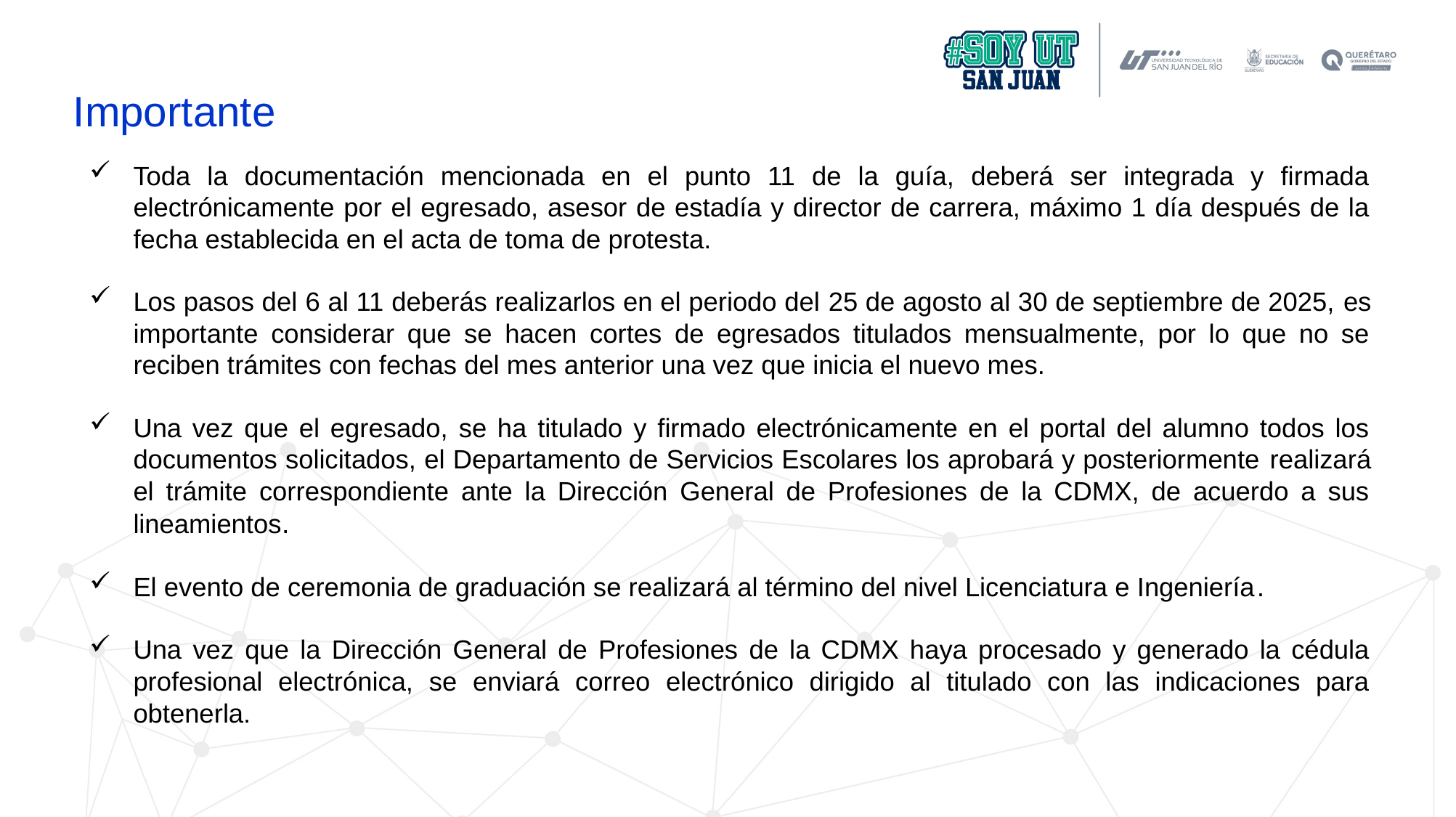

Importante
Toda la documentación mencionada en el punto 11 de la guía, deberá ser integrada y firmada electrónicamente por el egresado, asesor de estadía y director de carrera, máximo 1 día después de la fecha establecida en el acta de toma de protesta.

Los pasos del 6 al 11 deberás realizarlos en el periodo del 25 de agosto al 30 de septiembre de 2025, es importante considerar que se hacen cortes de egresados titulados mensualmente, por lo que no se reciben trámites con fechas del mes anterior una vez que inicia el nuevo mes.

Una vez que el egresado, se ha titulado y firmado electrónicamente en el portal del alumno todos los documentos solicitados, el Departamento de Servicios Escolares los aprobará y posteriormente realizará el trámite correspondiente ante la Dirección General de Profesiones de la CDMX, de acuerdo a sus lineamientos.

El evento de ceremonia de graduación se realizará al término del nivel Licenciatura e Ingeniería.

Una vez que la Dirección General de Profesiones de la CDMX haya procesado y generado la cédula profesional electrónica, se enviará correo electrónico dirigido al titulado con las indicaciones para obtenerla.